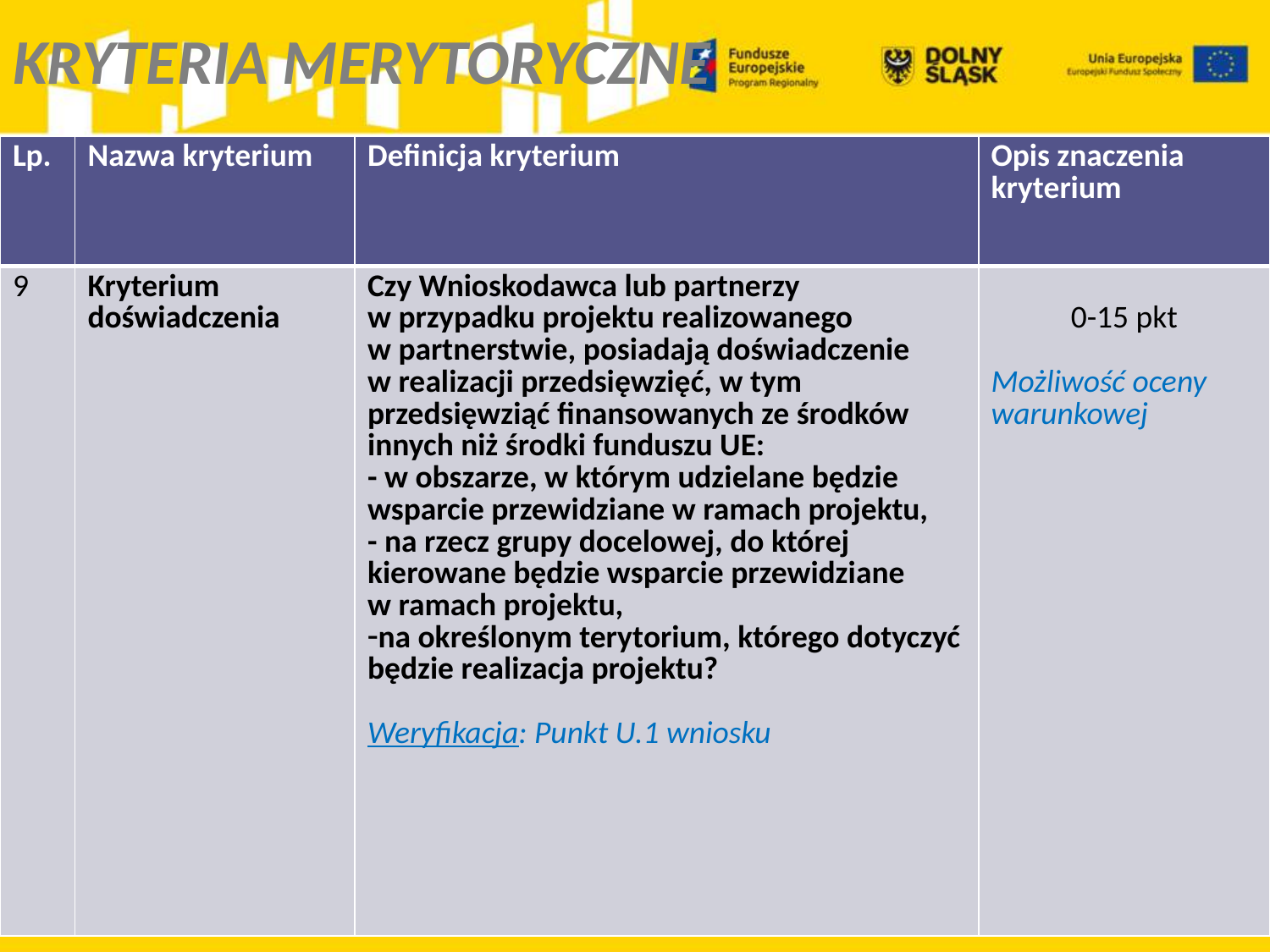

KRYTERIA MERYTORYCZNE

| Lp. | Nazwa kryterium | Definicja kryterium | Opis znaczenia kryterium |
| --- | --- | --- | --- |
| 9 | Kryterium doświadczenia | Czy Wnioskodawca lub partnerzy w przypadku projektu realizowanego w partnerstwie, posiadają doświadczenie w realizacji przedsięwzięć, w tym przedsięwziąć finansowanych ze środków innych niż środki funduszu UE: - w obszarze, w którym udzielane będzie wsparcie przewidziane w ramach projektu, - na rzecz grupy docelowej, do której kierowane będzie wsparcie przewidziane w ramach projektu, na określonym terytorium, którego dotyczyć będzie realizacja projektu? Weryfikacja: Punkt U.1 wniosku | 0-15 pkt Możliwość oceny warunkowej |